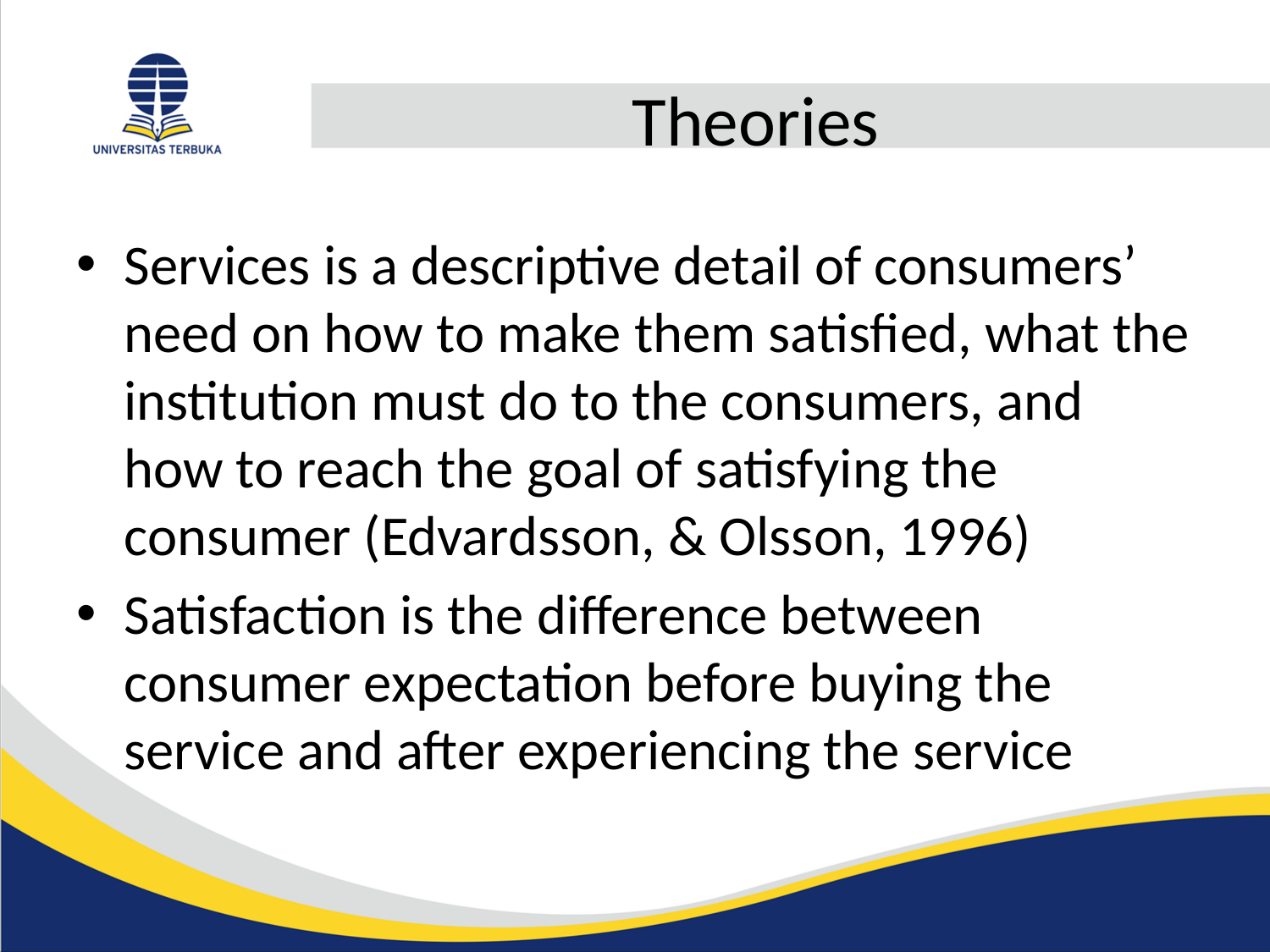

# Theories
Services is a descriptive detail of consumers’ need on how to make them satisfied, what the institution must do to the consumers, and how to reach the goal of satisfying the consumer (Edvardsson, & Olsson, 1996)
Satisfaction is the difference between consumer expectation before buying the service and after experiencing the service